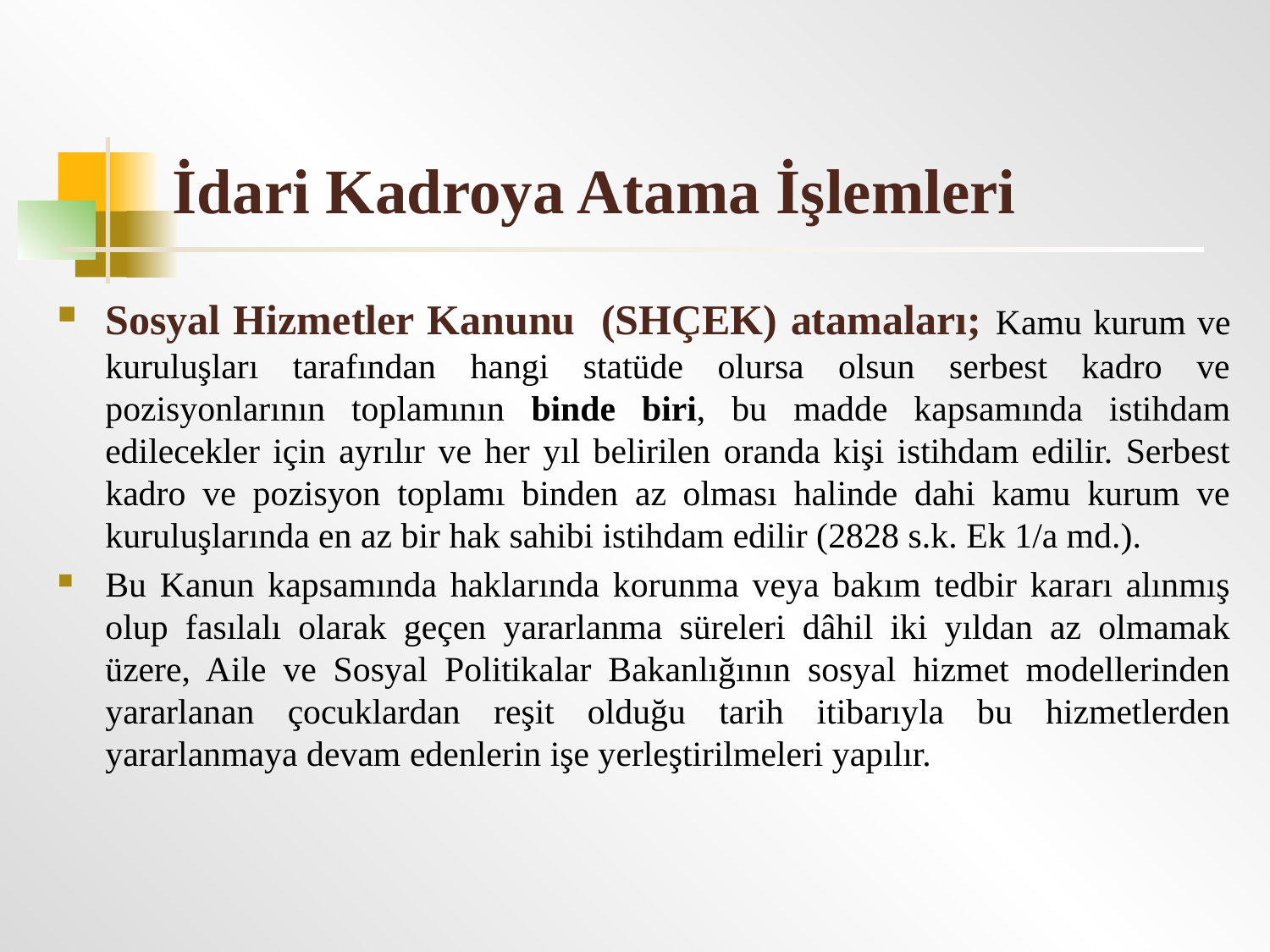

# İdari Kadroya Atama İşlemleri
Sosyal Hizmetler Kanunu  (SHÇEK) atamaları; Kamu kurum ve kuruluşları tarafından hangi statüde olursa olsun serbest kadro ve pozisyonlarının toplamının binde biri, bu madde kapsamında istihdam edilecekler için ayrılır ve her yıl belirilen oranda kişi istihdam edilir. Serbest kadro ve pozisyon toplamı binden az olması halinde dahi kamu kurum ve kuruluşlarında en az bir hak sahibi istihdam edilir (2828 s.k. Ek 1/a md.).
Bu Kanun kapsamında haklarında korunma veya bakım tedbir kararı alınmış olup fasılalı olarak geçen yararlanma süreleri dâhil iki yıldan az olmamak üzere, Aile ve Sosyal Politikalar Bakanlığının sosyal hizmet modellerinden yararlanan çocuklardan reşit olduğu tarih itibarıyla bu hizmetlerden yararlanmaya devam edenlerin işe yerleştirilmeleri yapılır.